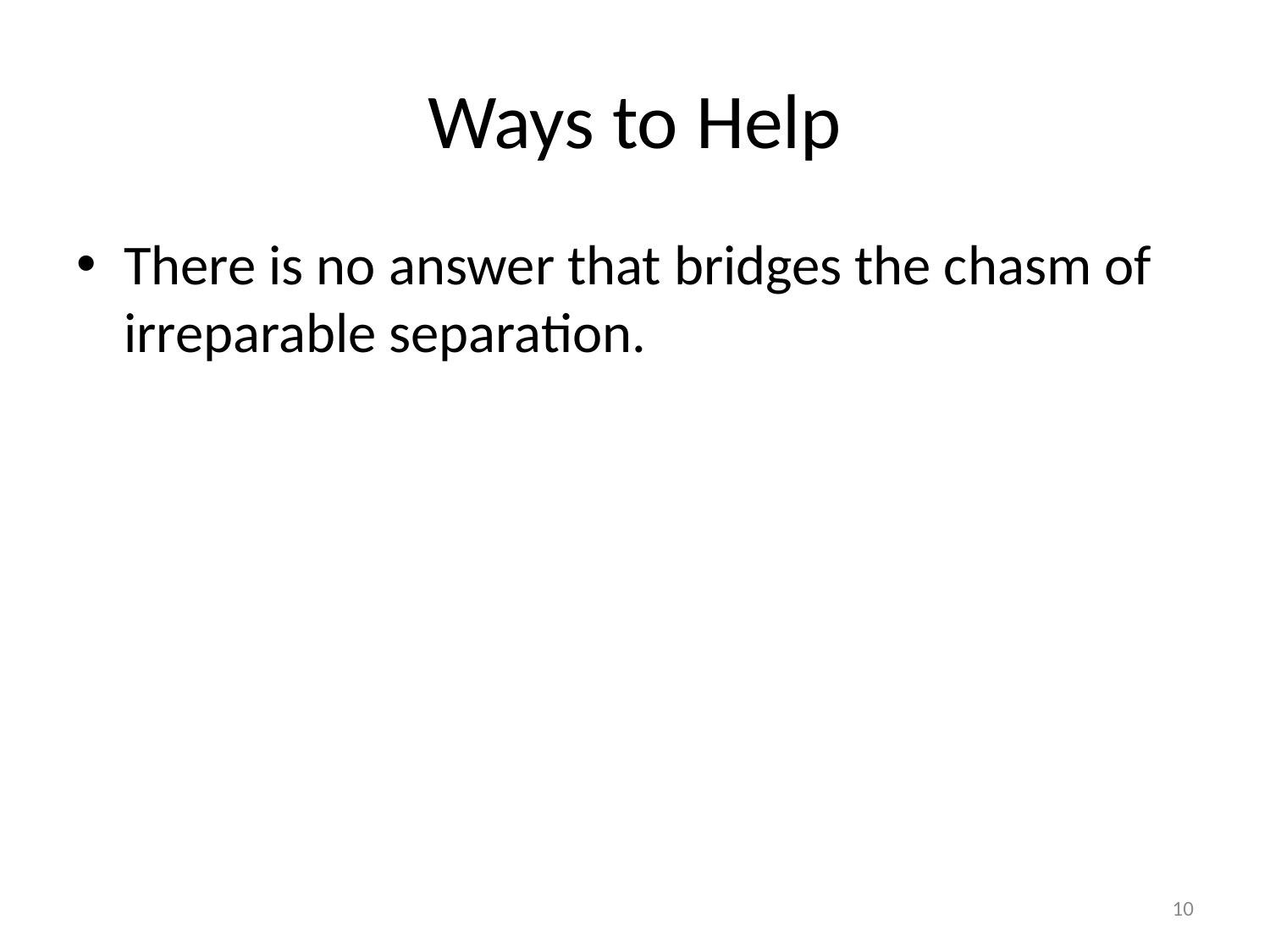

# Ways to Help
There is no answer that bridges the chasm of irreparable separation.

10